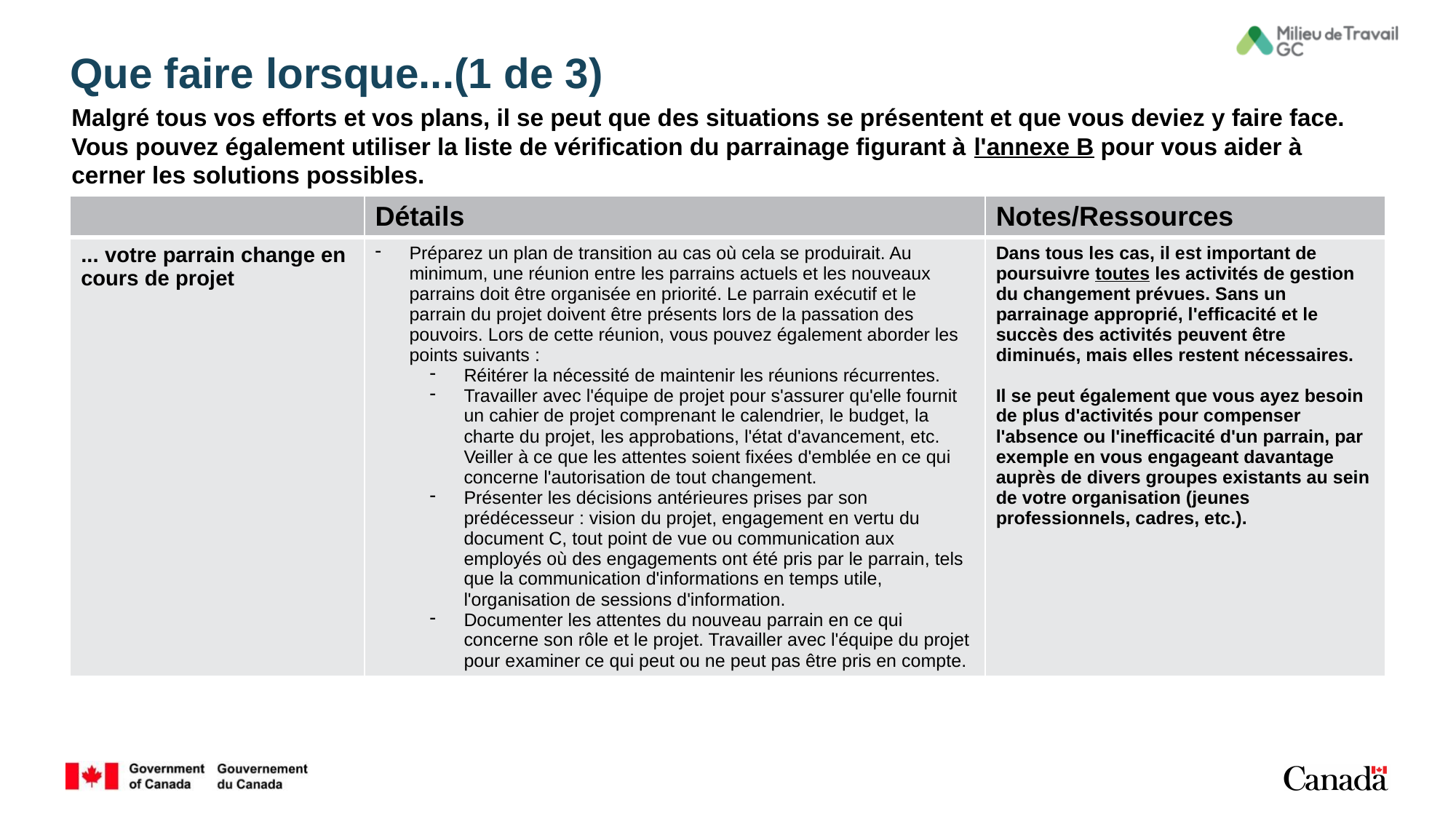

# Que faire lorsque...(1 de 3)
Malgré tous vos efforts et vos plans, il se peut que des situations se présentent et que vous deviez y faire face. Vous pouvez également utiliser la liste de vérification du parrainage figurant à l'annexe B pour vous aider à cerner les solutions possibles.
|  | Détails | Notes/Ressources |
| --- | --- | --- |
| ... votre parrain change en cours de projet | Préparez un plan de transition au cas où cela se produirait. Au minimum, une réunion entre les parrains actuels et les nouveaux parrains doit être organisée en priorité. Le parrain exécutif et le parrain du projet doivent être présents lors de la passation des pouvoirs. Lors de cette réunion, vous pouvez également aborder les points suivants : Réitérer la nécessité de maintenir les réunions récurrentes. Travailler avec l'équipe de projet pour s'assurer qu'elle fournit un cahier de projet comprenant le calendrier, le budget, la charte du projet, les approbations, l'état d'avancement, etc. Veiller à ce que les attentes soient fixées d'emblée en ce qui concerne l'autorisation de tout changement. Présenter les décisions antérieures prises par son prédécesseur : vision du projet, engagement en vertu du document C, tout point de vue ou communication aux employés où des engagements ont été pris par le parrain, tels que la communication d'informations en temps utile, l'organisation de sessions d'information. Documenter les attentes du nouveau parrain en ce qui concerne son rôle et le projet. Travailler avec l'équipe du projet pour examiner ce qui peut ou ne peut pas être pris en compte. | Dans tous les cas, il est important de poursuivre toutes les activités de gestion du changement prévues. Sans un parrainage approprié, l'efficacité et le succès des activités peuvent être diminués, mais elles restent nécessaires. Il se peut également que vous ayez besoin de plus d'activités pour compenser l'absence ou l'inefficacité d'un parrain, par exemple en vous engageant davantage auprès de divers groupes existants au sein de votre organisation (jeunes professionnels, cadres, etc.). |